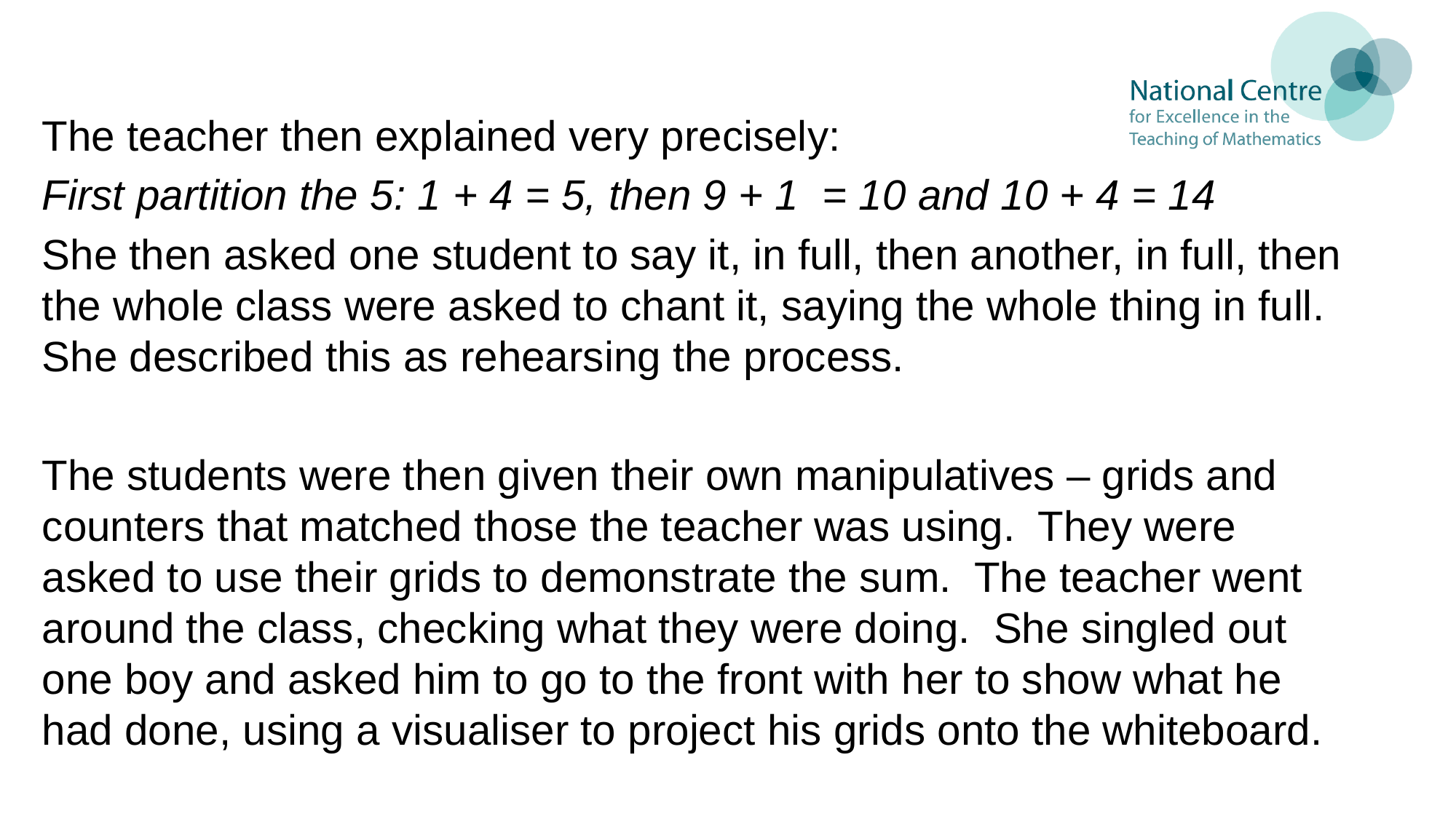

The teacher then explained very precisely:
First partition the 5: 1 + 4 = 5, then 9 + 1  = 10 and 10 + 4 = 14
She then asked one student to say it, in full, then another, in full, then the whole class were asked to chant it, saying the whole thing in full. She described this as rehearsing the process.

The students were then given their own manipulatives – grids and counters that matched those the teacher was using.  They were asked to use their grids to demonstrate the sum.  The teacher went around the class, checking what they were doing.  She singled out one boy and asked him to go to the front with her to show what he had done, using a visualiser to project his grids onto the whiteboard.